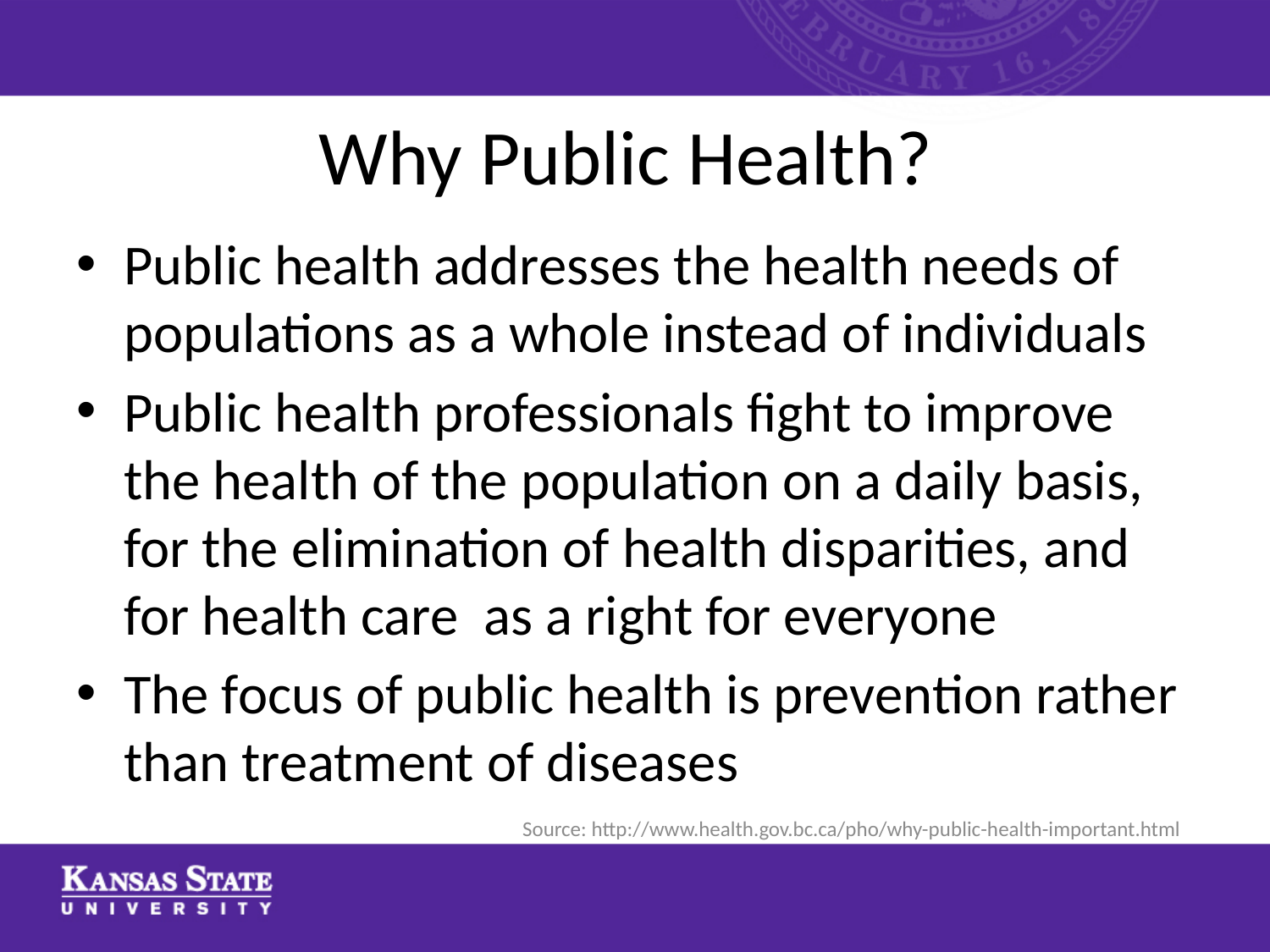

# Why Public Health?
Public health addresses the health needs of populations as a whole instead of individuals
Public health professionals fight to improve  the health of the population on a daily basis, for the elimination of health disparities, and for health care  as a right for everyone
The focus of public health is prevention rather than treatment of diseases

Source: http://www.health.gov.bc.ca/pho/why-public-health-important.html